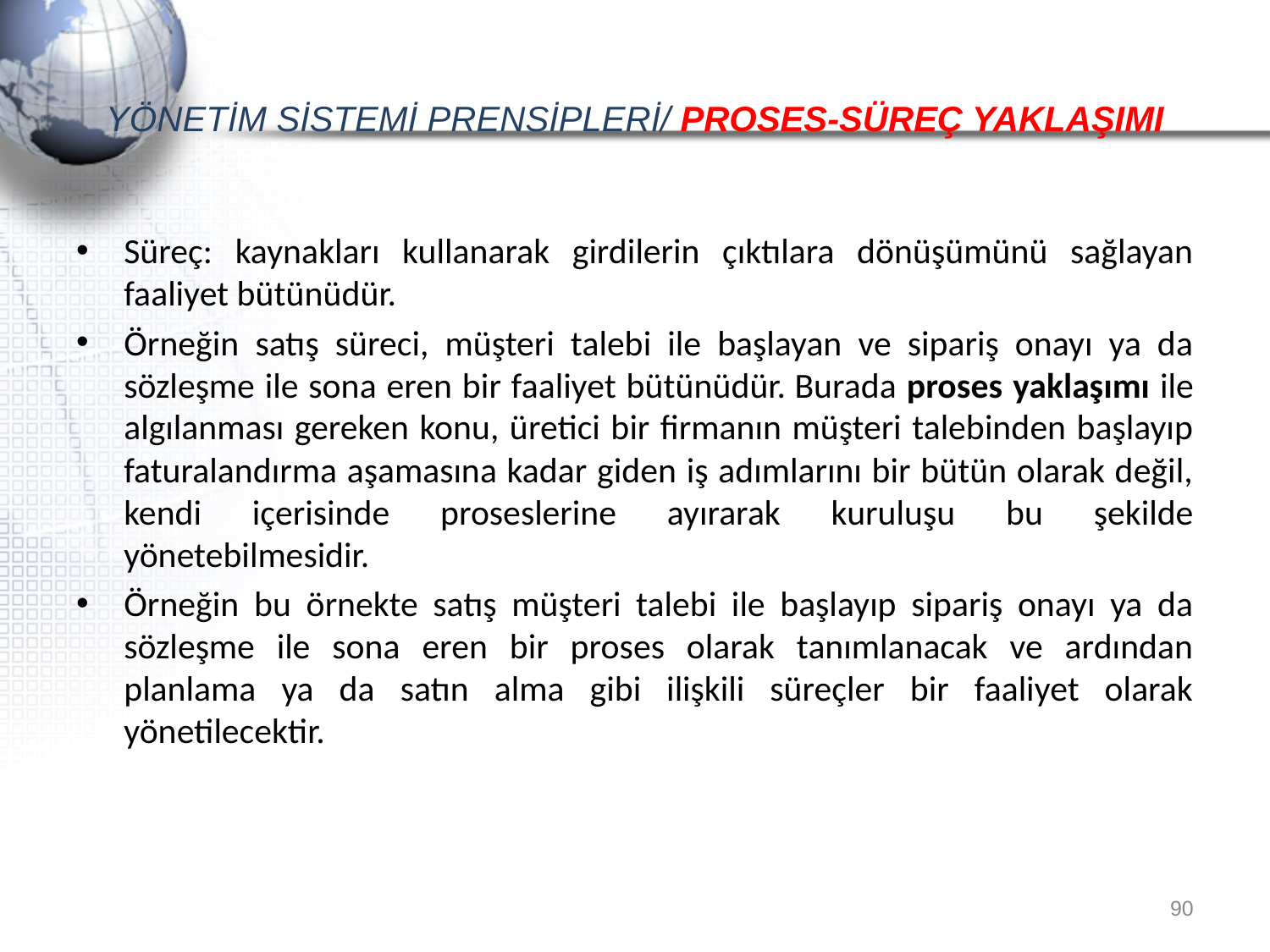

# YÖNETİM SİSTEMİ PRENSİPLERİ/ PROSES-SÜREÇ YAKLAŞIMI
Süreç: kaynakları kullanarak girdilerin çıktılara dönüşümünü sağlayan faaliyet bütünüdür.
Örneğin satış süreci, müşteri talebi ile başlayan ve sipariş onayı ya da sözleşme ile sona eren bir faaliyet bütünüdür. Burada proses yaklaşımı ile algılanması gereken konu, üretici bir firmanın müşteri talebinden başlayıp faturalandırma aşamasına kadar giden iş adımlarını bir bütün olarak değil, kendi içerisinde proseslerine ayırarak kuruluşu bu şekilde yönetebilmesidir.
Örneğin bu örnekte satış müşteri talebi ile başlayıp sipariş onayı ya da sözleşme ile sona eren bir proses olarak tanımlanacak ve ardından planlama ya da satın alma gibi ilişkili süreçler bir faaliyet olarak yönetilecektir.
90